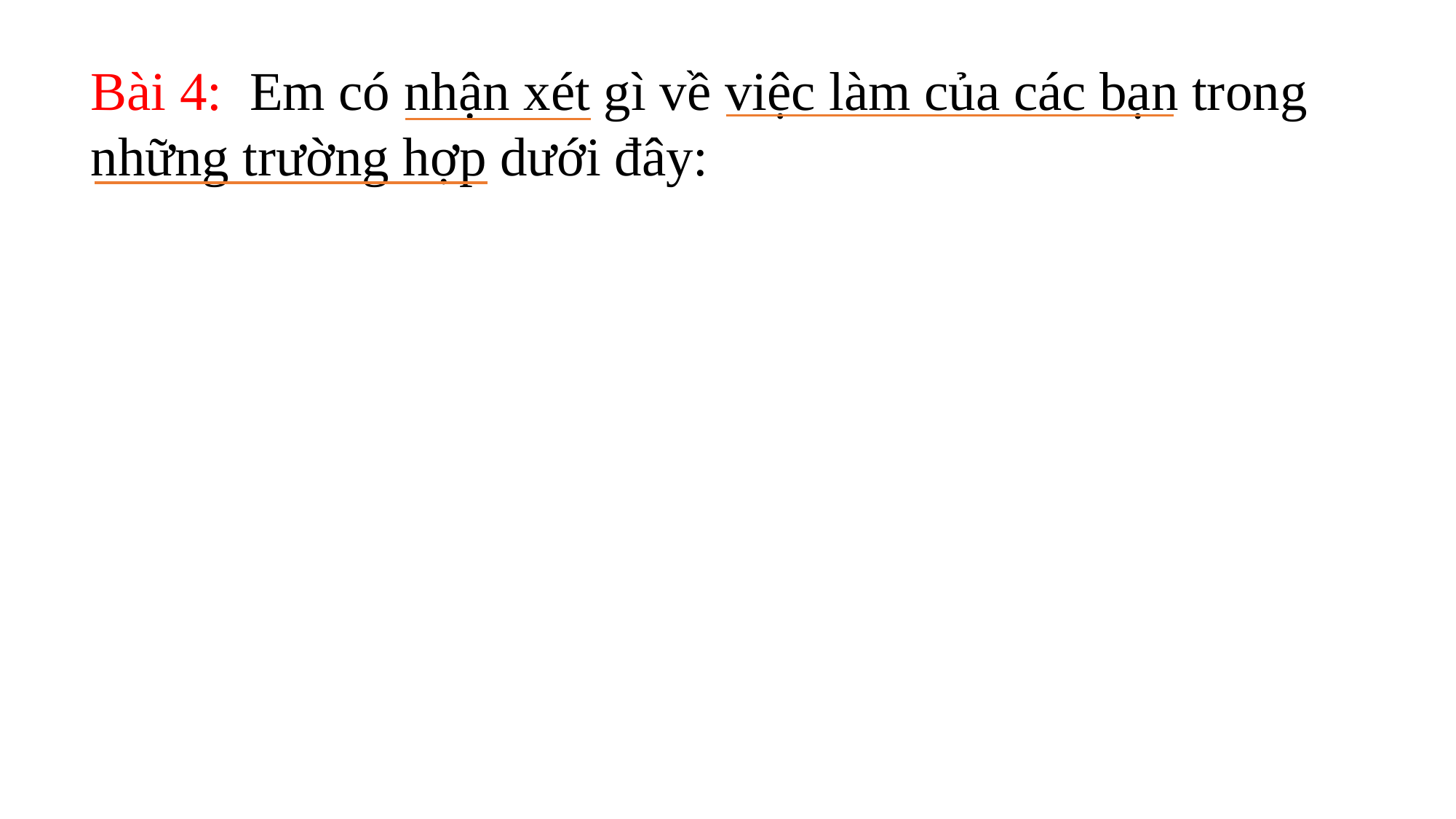

Bài 4:  Em có nhận xét gì về việc làm của các bạn trong những trường hợp dưới đây: